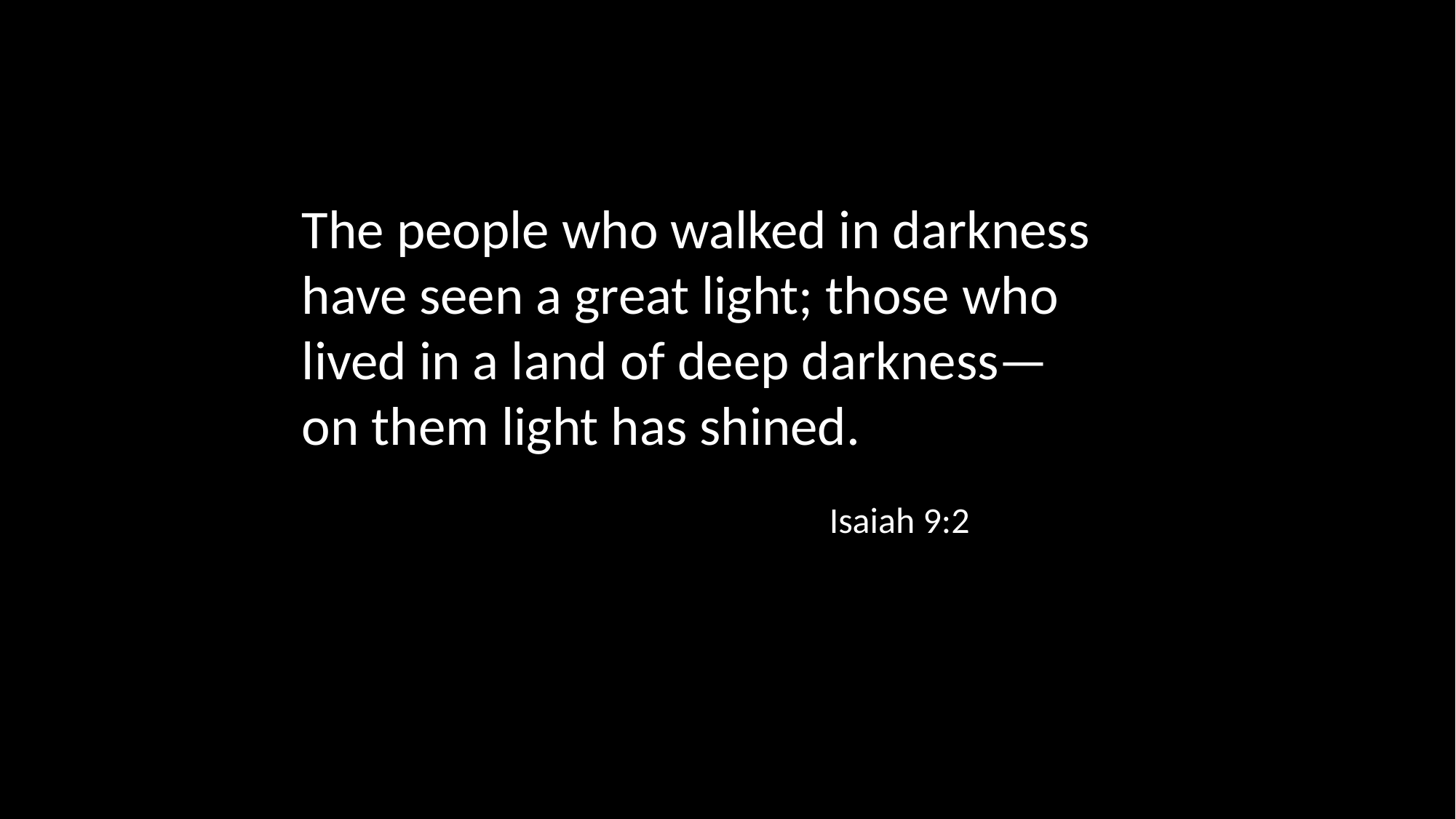

The people who walked in darkness have seen a great light; those who lived in a land of deep darkness—
on them light has shined.
Isaiah 9:2